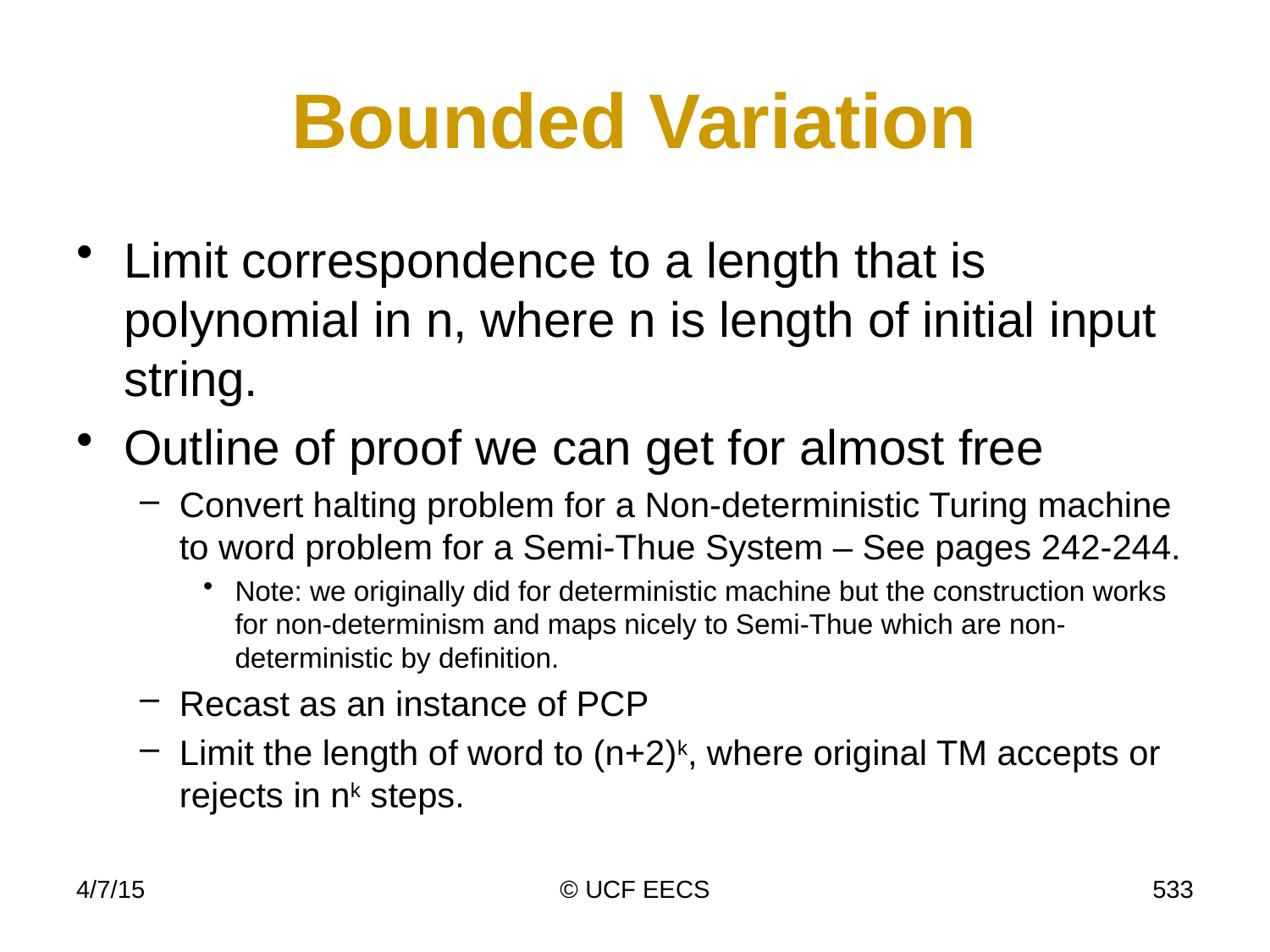

# Bounded Variation
Limit correspondence to a length that is polynomial in n, where n is length of initial input string.
Outline of proof we can get for almost free
Convert halting problem for a Non-deterministic Turing machine to word problem for a Semi-Thue System – See pages 242-244.
Note: we originally did for deterministic machine but the construction works for non-determinism and maps nicely to Semi-Thue which are non-deterministic by definition.
Recast as an instance of PCP
Limit the length of word to (n+2)k, where original TM accepts or rejects in nk steps.
4/7/15
© UCF EECS
533